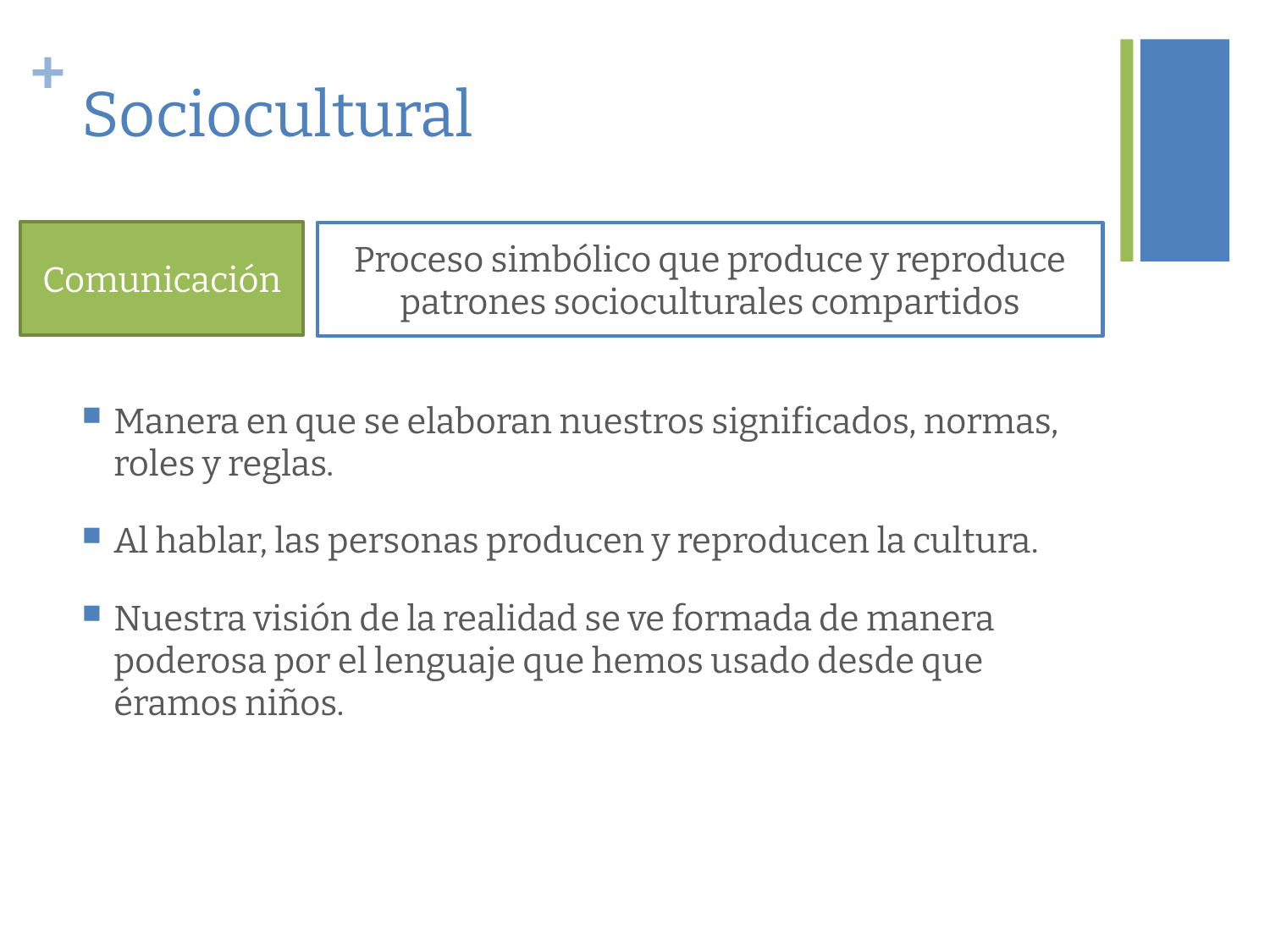

# Sociocultural
Comunicación
Proceso simbólico que produce y reproduce patrones socioculturales compartidos
Manera en que se elaboran nuestros significados, normas, roles y reglas.
Al hablar, las personas producen y reproducen la cultura.
Nuestra visión de la realidad se ve formada de manera poderosa por el lenguaje que hemos usado desde que éramos niños.